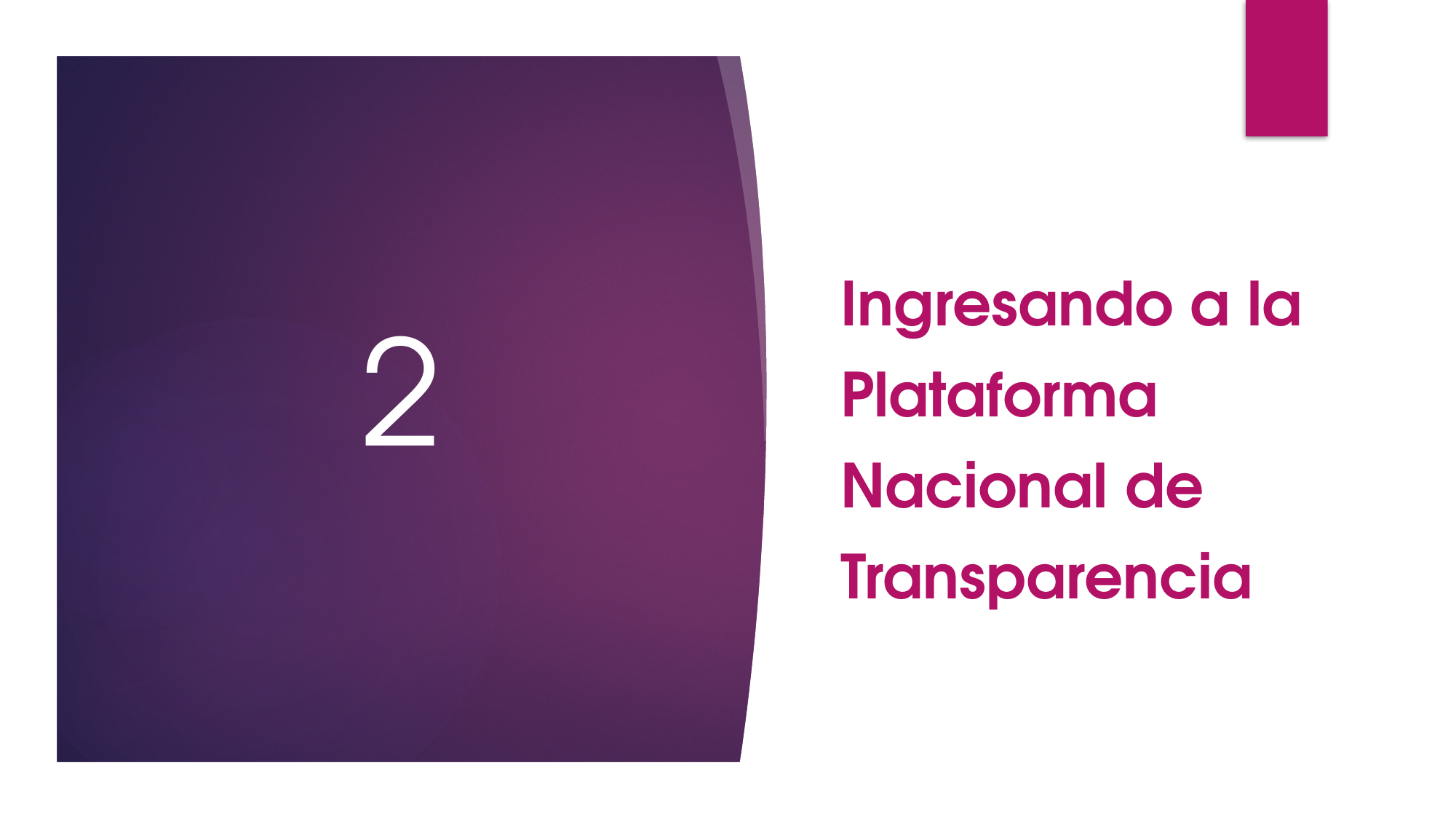

2
Ingresando a la Plataforma Nacional de Transparencia